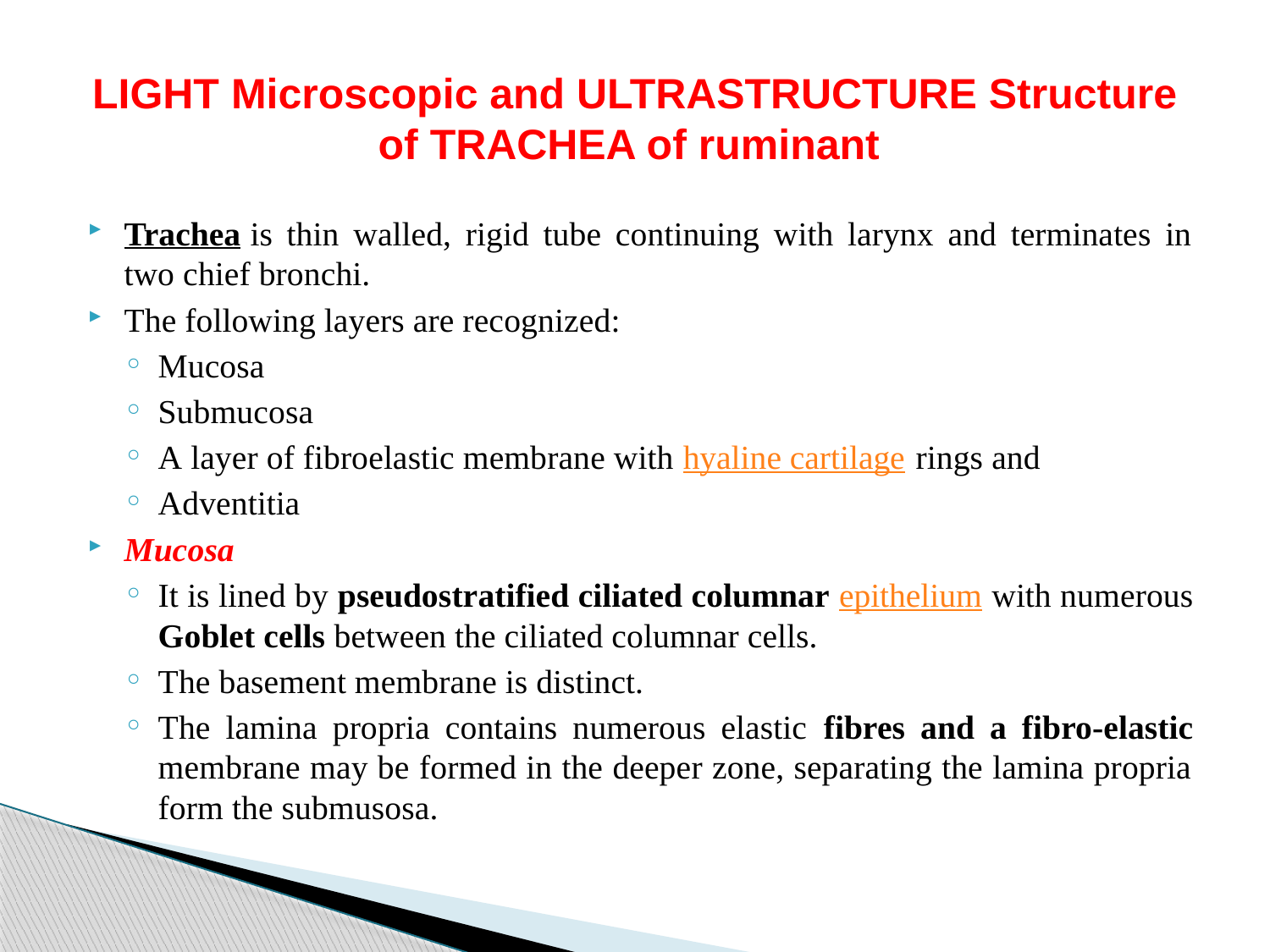

# LIGHT Microscopic and ULTRASTRUCTURE Structure of TRACHEA of ruminant
Trachea is thin walled, rigid tube continuing with larynx and terminates in two chief bronchi.
The following layers are recognized:
Mucosa
Submucosa
A layer of fibroelastic membrane with hyaline cartilage rings and
Adventitia
Mucosa
It is lined by pseudostratified ciliated columnar epithelium with numerous Goblet cells between the ciliated columnar cells.
The basement membrane is distinct.
The lamina propria contains numerous elastic fibres and a fibro-elastic membrane may be formed in the deeper zone, separating the lamina propria form the submusosa.